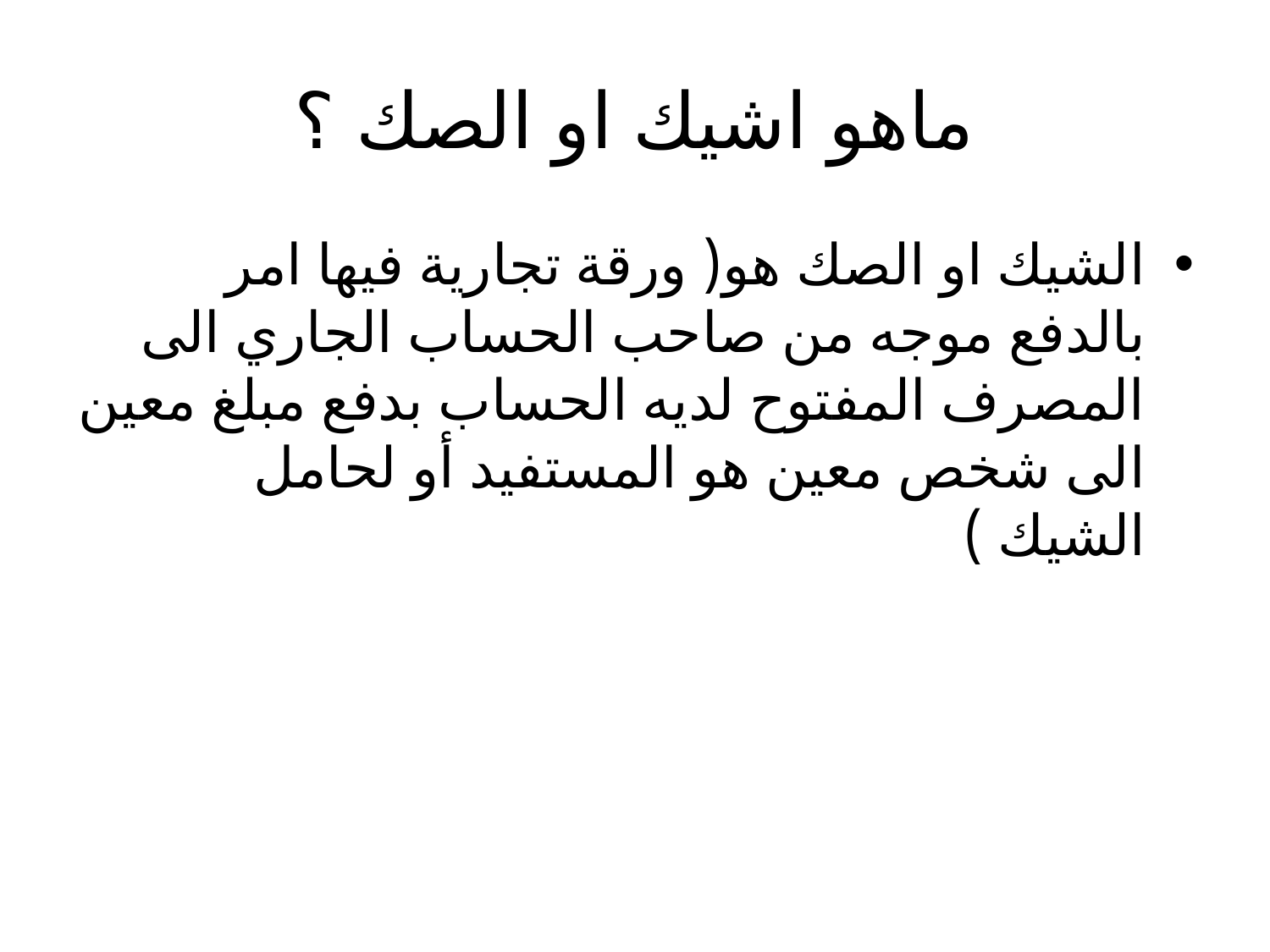

# ماهو اشيك او الصك ؟
الشيك او الصك هو( ورقة تجارية فيها امر بالدفع موجه من صاحب الحساب الجاري الى المصرف المفتوح لديه الحساب بدفع مبلغ معين الى شخص معين هو المستفيد أو لحامل الشيك )